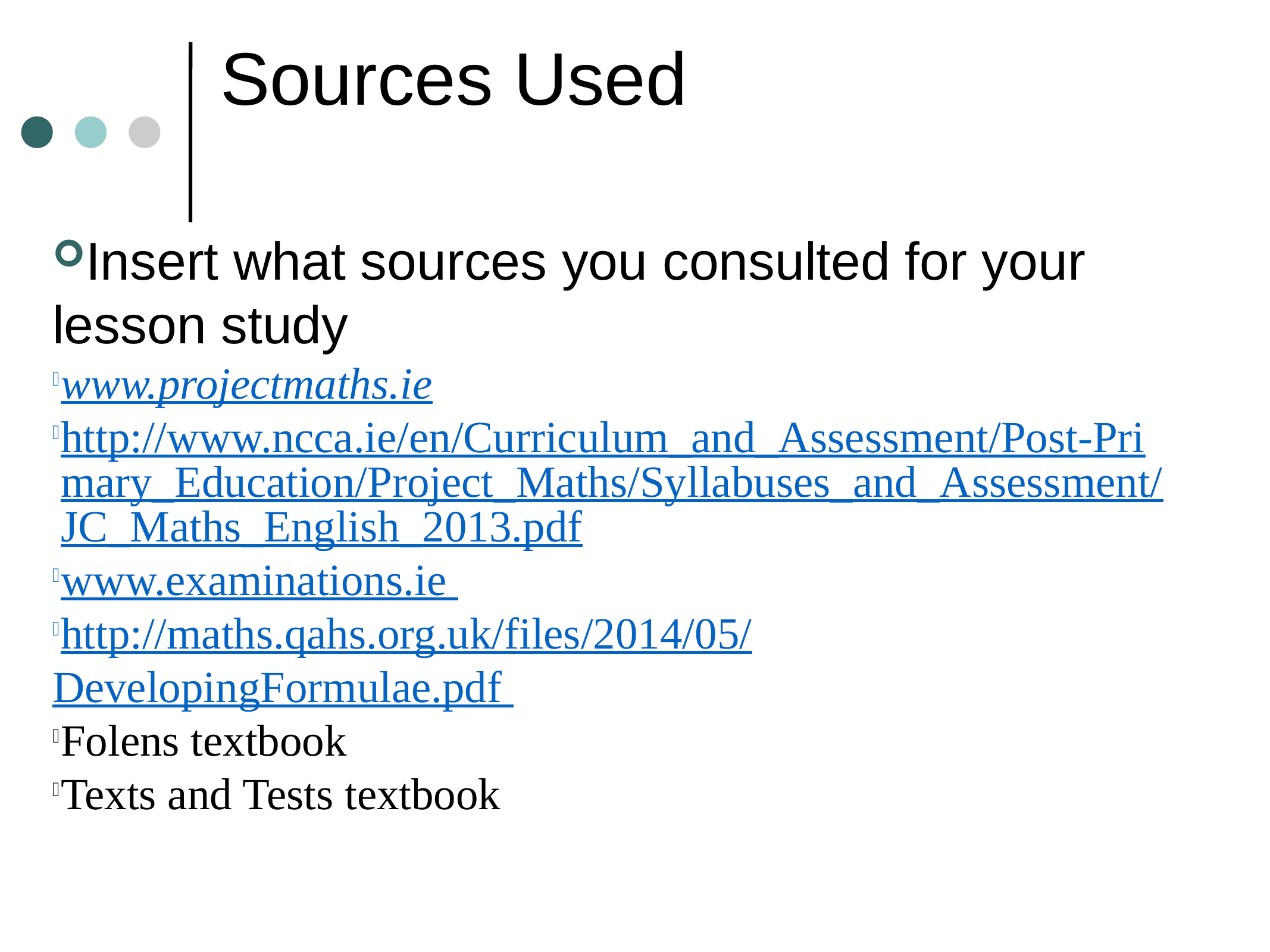

Sources Used
Insert what sources you consulted for your lesson study
www.projectmaths.ie
http://www.ncca.ie/en/Curriculum_and_Assessment/Post-Primary_Education/Project_Maths/Syllabuses_and_Assessment/JC_Maths_English_2013.pdf
www.examinations.ie
http://maths.qahs.org.uk/files/2014/05/DevelopingFormulae.pdf
Folens textbook
Texts and Tests textbook